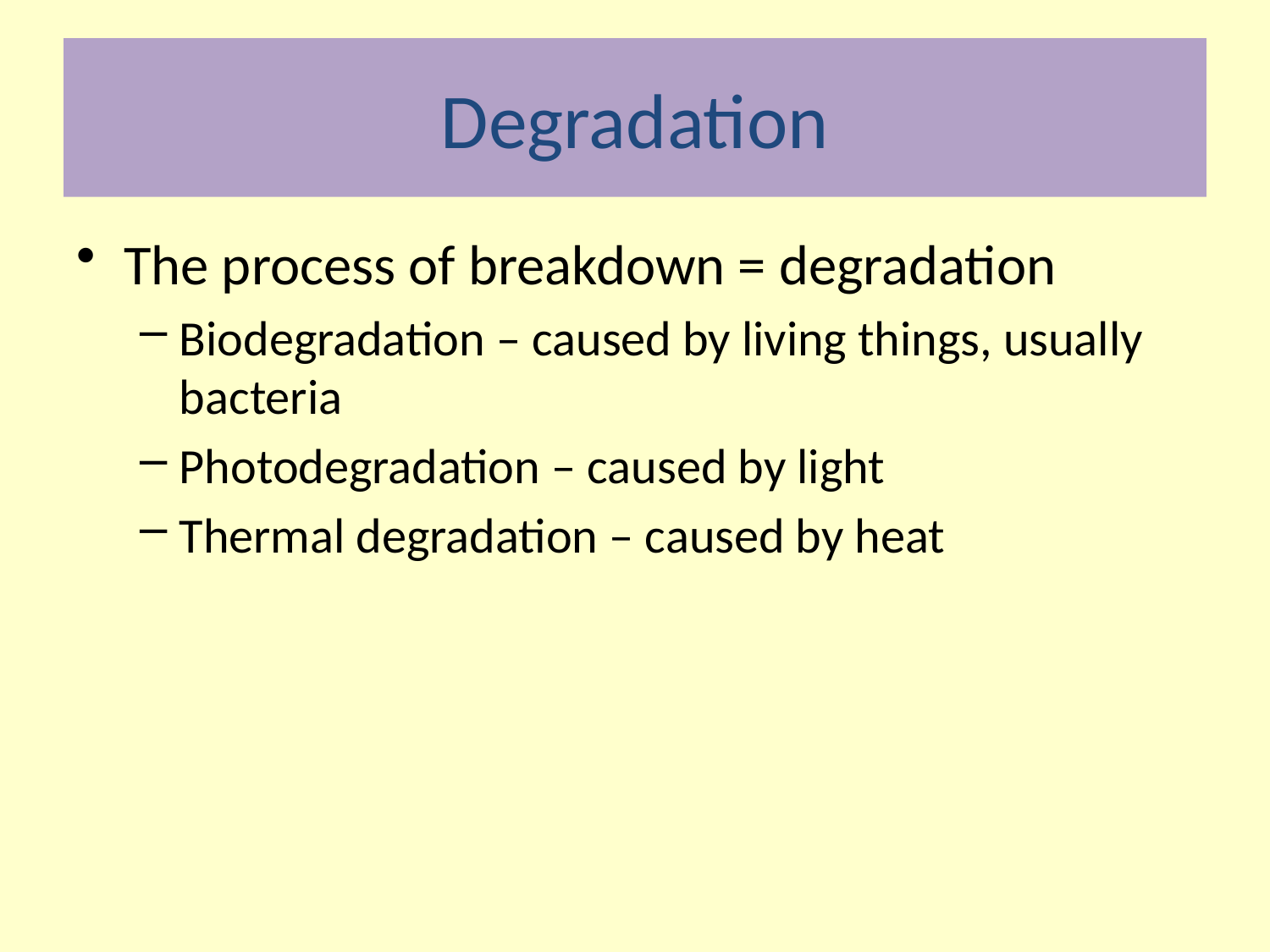

# Degradation
The process of breakdown = degradation
Biodegradation – caused by living things, usually bacteria
Photodegradation – caused by light
Thermal degradation – caused by heat